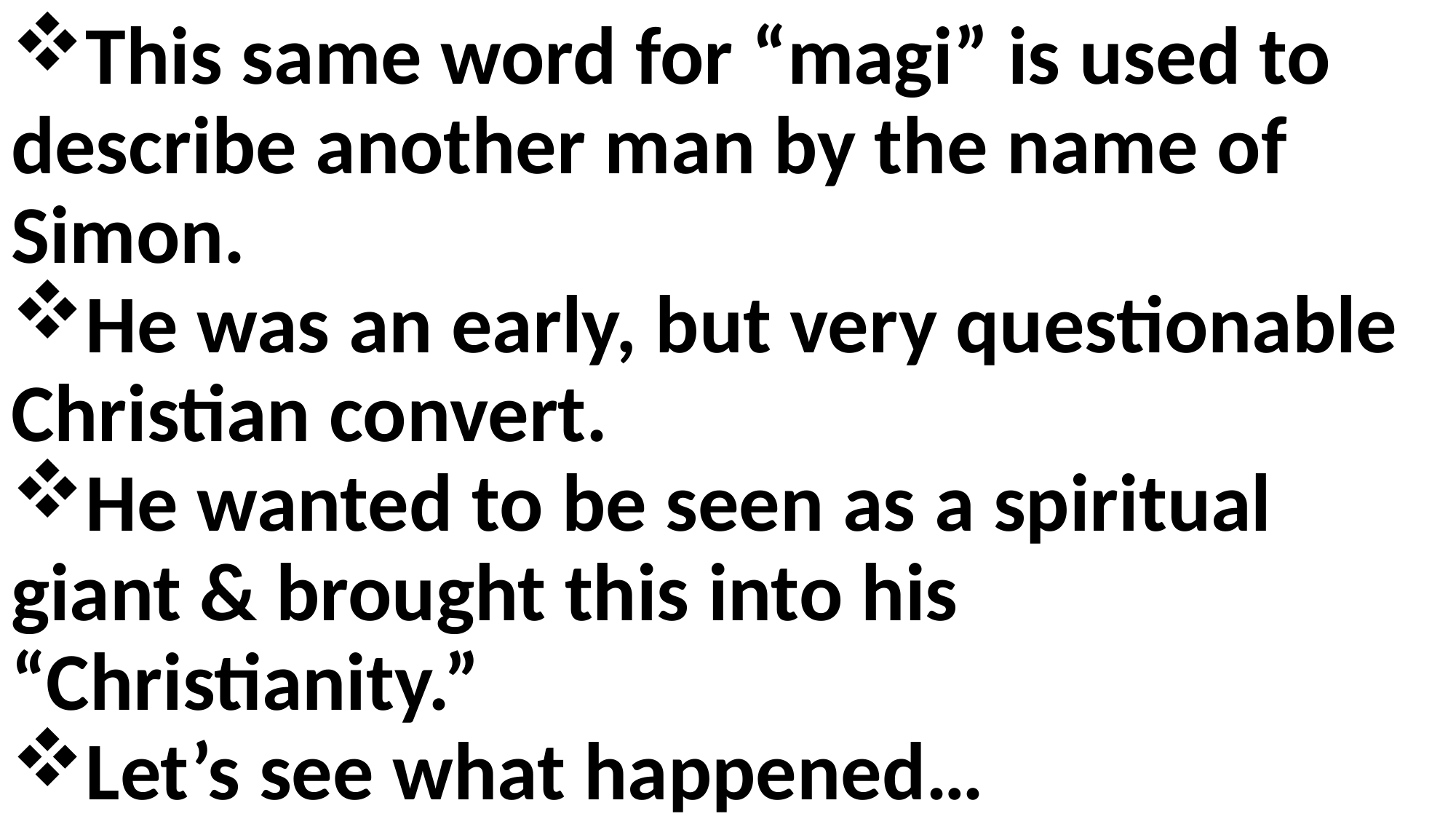

This same word for “magi” is used to describe another man by the name of Simon.
He was an early, but very questionable Christian convert.
He wanted to be seen as a spiritual giant & brought this into his “Christianity.”
Let’s see what happened…